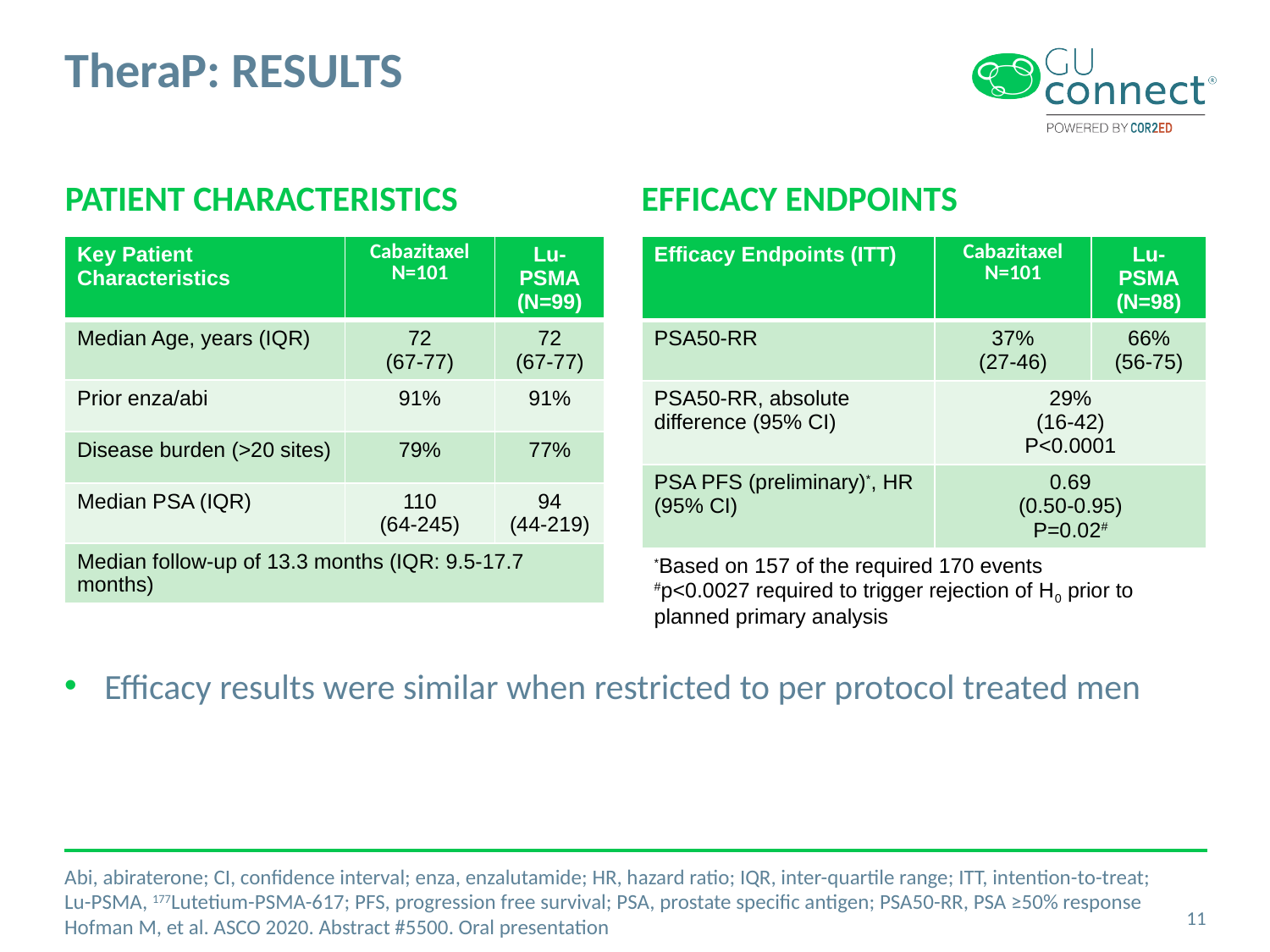

# TheraP: RESULTS
PATIENT CHARACTERISTICS
EFFICACY ENDPOINTS
| Key Patient Characteristics | Cabazitaxel N=101 | Lu-PSMA (N=99) |
| --- | --- | --- |
| Median Age, years (IQR) | 72 (67-77) | 72 (67-77) |
| Prior enza/abi | 91% | 91% |
| Disease burden (>20 sites) | 79% | 77% |
| Median PSA (IQR) | 110 (64-245) | 94 (44-219) |
| Median follow-up of 13.3 months (IQR: 9.5-17.7 months) |  |  |
| Efficacy Endpoints (ITT) | Cabazitaxel N=101 | Lu-PSMA (N=98) |
| --- | --- | --- |
| PSA50-RR | 37% (27-46) | 66% (56-75) |
| PSA50-RR, absolute difference (95% CI) | 29% (16-42) P<0.0001 |  |
| PSA PFS (preliminary)\*, HR (95% CI) | 0.69 (0.50-0.95) P=0.02# |  |
| \*Based on 157 of the required 170 events #p<0.0027 required to trigger rejection of H0 prior to planned primary analysis |  |  |
Efficacy results were similar when restricted to per protocol treated men
Abi, abiraterone; CI, confidence interval; enza, enzalutamide; HR, hazard ratio; IQR, inter-quartile range; ITT, intention-to-treat; Lu-PSMA, 177Lutetium-PSMA-617; PFS, progression free survival; PSA, prostate specific antigen; PSA50-RR, PSA ≥50% response
Hofman M, et al. ASCO 2020. Abstract #5500. Oral presentation
11